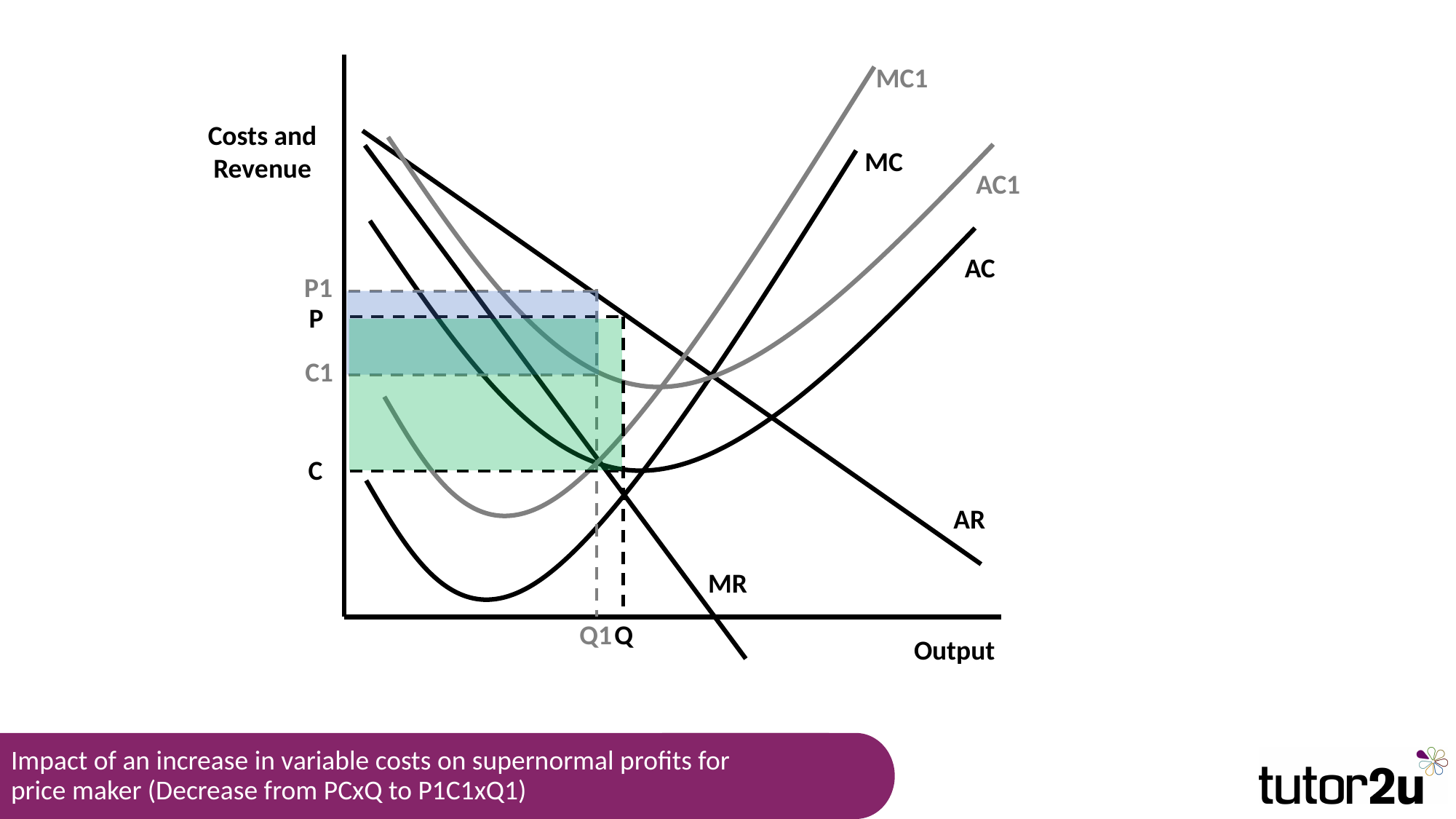

MC1

Costs and Revenue

MC

AC1

AC
P1

P

C1
C
AR
MR
Q1
Q
Output
# Impact of an increase in variable costs on supernormal profits for price maker (Decrease from PCxQ to P1C1xQ1)